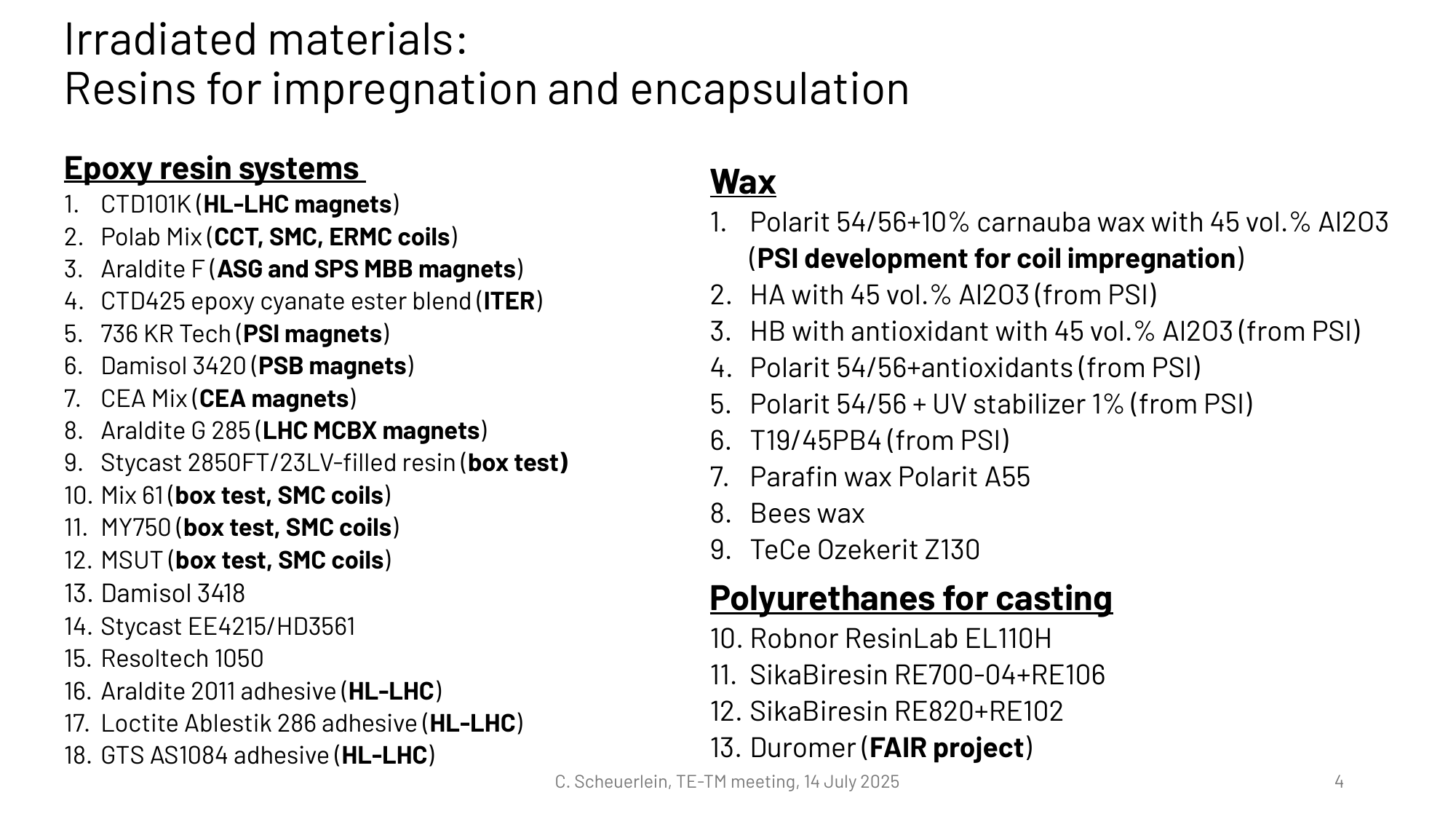

# Irradiated materials: Resins for impregnation and encapsulation
Epoxy resin systems
CTD101K (HL-LHC magnets)
Polab Mix (CCT, SMC, ERMC coils)
Araldite F (ASG and SPS MBB magnets)
CTD425 epoxy cyanate ester blend (ITER)
736 KR Tech (PSI magnets)
Damisol 3420 (PSB magnets)
CEA Mix (CEA magnets)
Araldite G 285 (LHC MCBX magnets)
Stycast 2850FT/23LV-filled resin (box test)
Mix 61 (box test, SMC coils)
MY750 (box test, SMC coils)
MSUT (box test, SMC coils)
Damisol 3418
Stycast EE4215/HD3561
Resoltech 1050
Araldite 2011 adhesive (HL-LHC)
Loctite Ablestik 286 adhesive (HL-LHC)
GTS AS1084 adhesive (HL-LHC)
Wax
Polarit 54/56+10% carnauba wax with 45 vol.% Al2O3 (PSI development for coil impregnation)
HA with 45 vol.% Al2O3 (from PSI)
HB with antioxidant with 45 vol.% Al2O3 (from PSI)
Polarit 54/56+antioxidants (from PSI)
Polarit 54/56 + UV stabilizer 1% (from PSI)
T19/45PB4 (from PSI)
Parafin wax Polarit A55
Bees wax
TeCe Ozekerit Z130
Polyurethanes for casting
Robnor ResinLab EL110H
SikaBiresin RE700-04+RE106
SikaBiresin RE820+RE102
Duromer (FAIR project)

C. Scheuerlein, TE-TM meeting, 14 July 2025
4